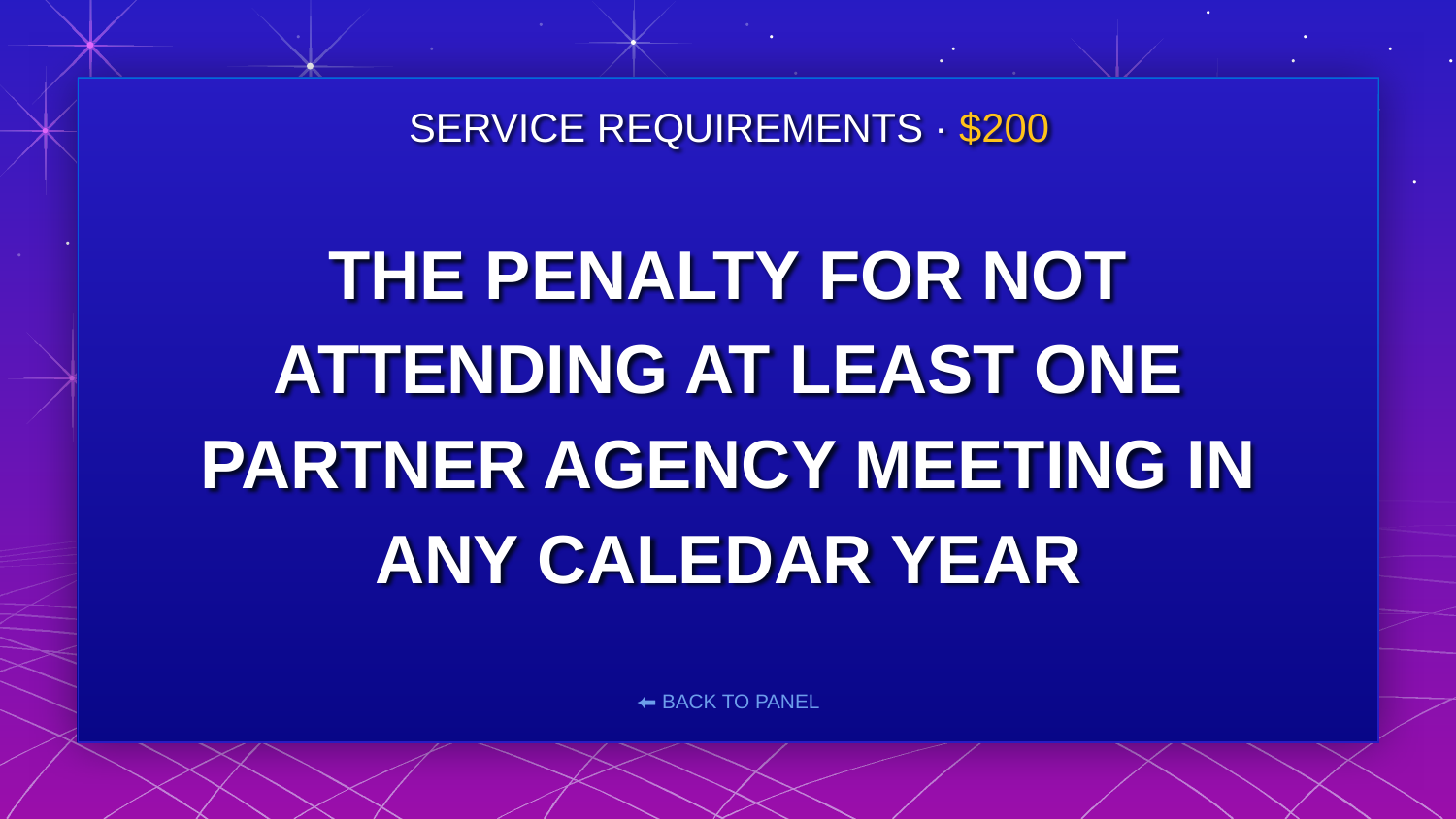

SERVICE REQUIREMENTS · $200
# THE PENALTY FOR NOT ATTENDING AT LEAST ONE PARTNER AGENCY MEETING IN ANY CALEDAR YEAR